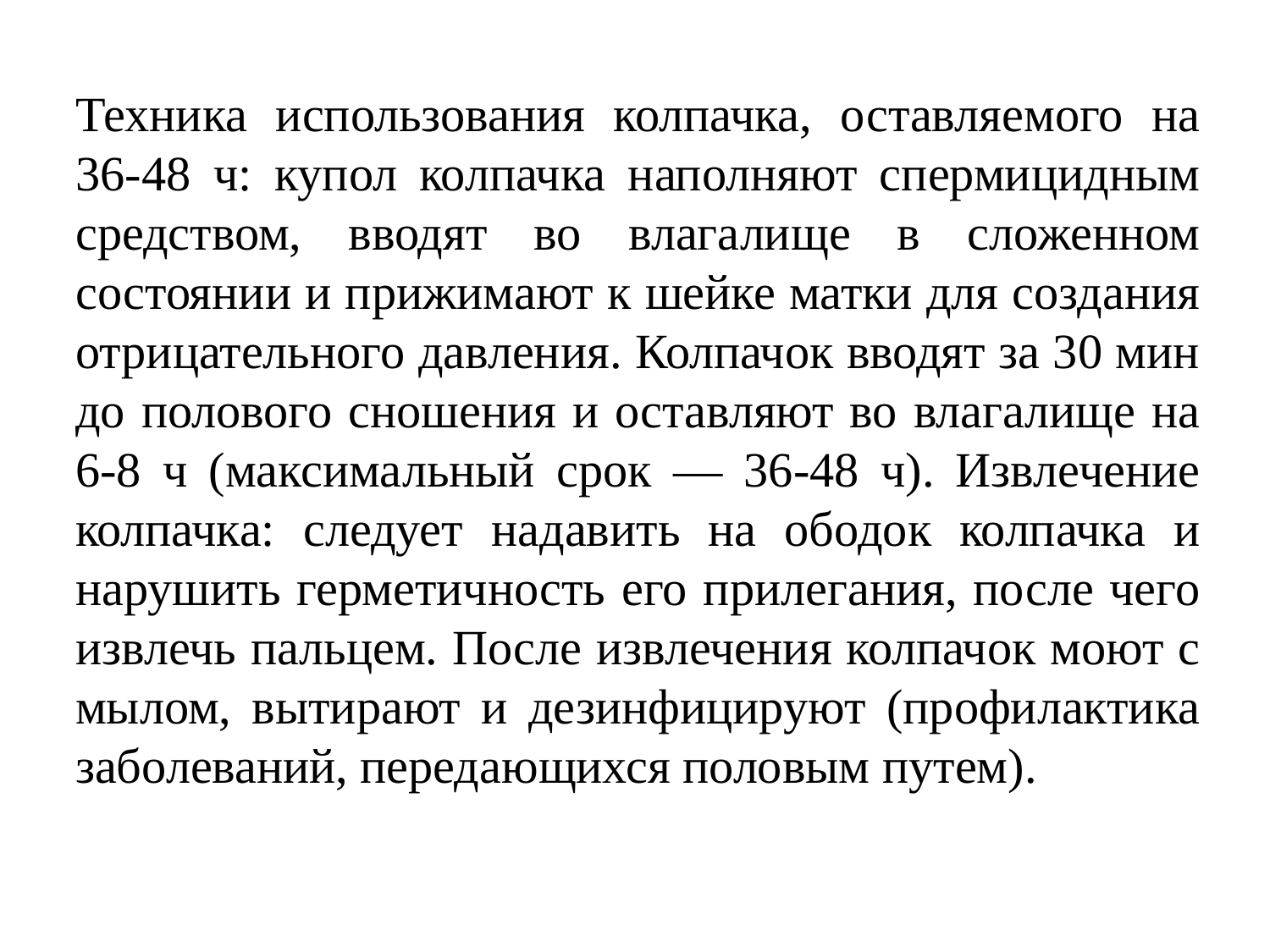

Техника использования колпачка, оставляемого на 36-48 ч: купол колпачка наполняют спермицидным средством, вводят во влагалище в сложенном состоянии и прижимают к шейке матки для создания отрицательного давления. Колпачок вводят за 30 мин до полового сношения и оставляют во влагалище на 6-8 ч (максимальный срок — 36-48 ч). Извлечение колпачка: следует надавить на ободок колпачка и нарушить герметичность его прилегания, после чего извлечь пальцем. После извлечения колпачок моют с мылом, вытирают и дезинфицируют (профилактика заболеваний, передающихся половым путем).